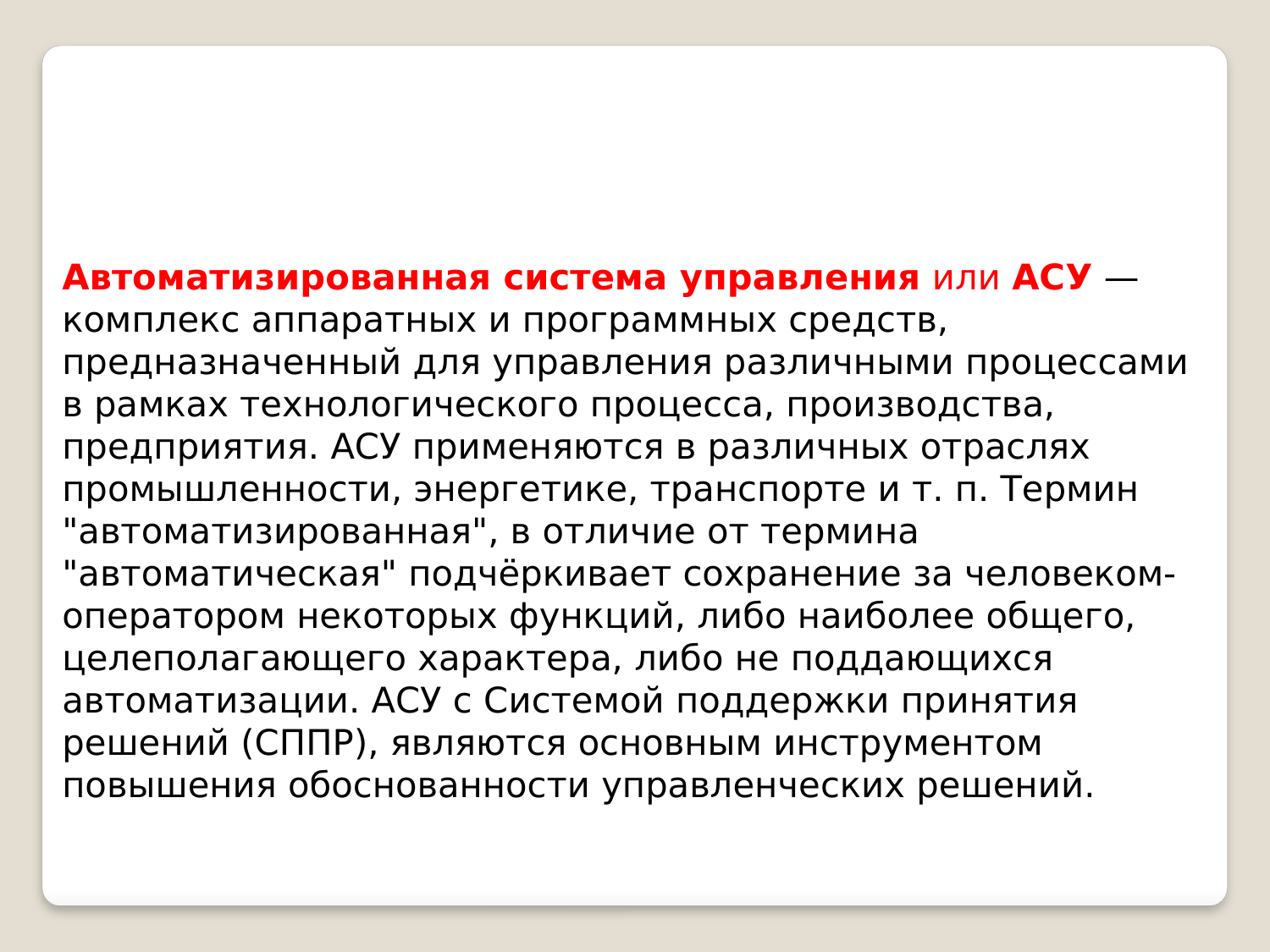

Автоматизированная система управления или АСУ — комплекс аппаратных и программных средств, предназначенный для управления различными процессами в рамках технологического процесса, производства, предприятия. АСУ применяются в различных отраслях промышленности, энергетике, транспорте и т. п. Термин "автоматизированная", в отличие от термина "автоматическая" подчёркивает сохранение за человеком-оператором некоторых функций, либо наиболее общего, целеполагающего характера, либо не поддающихся автоматизации. АСУ с Системой поддержки принятия решений (СППР), являются основным инструментом повышения обоснованности управленческих решений.